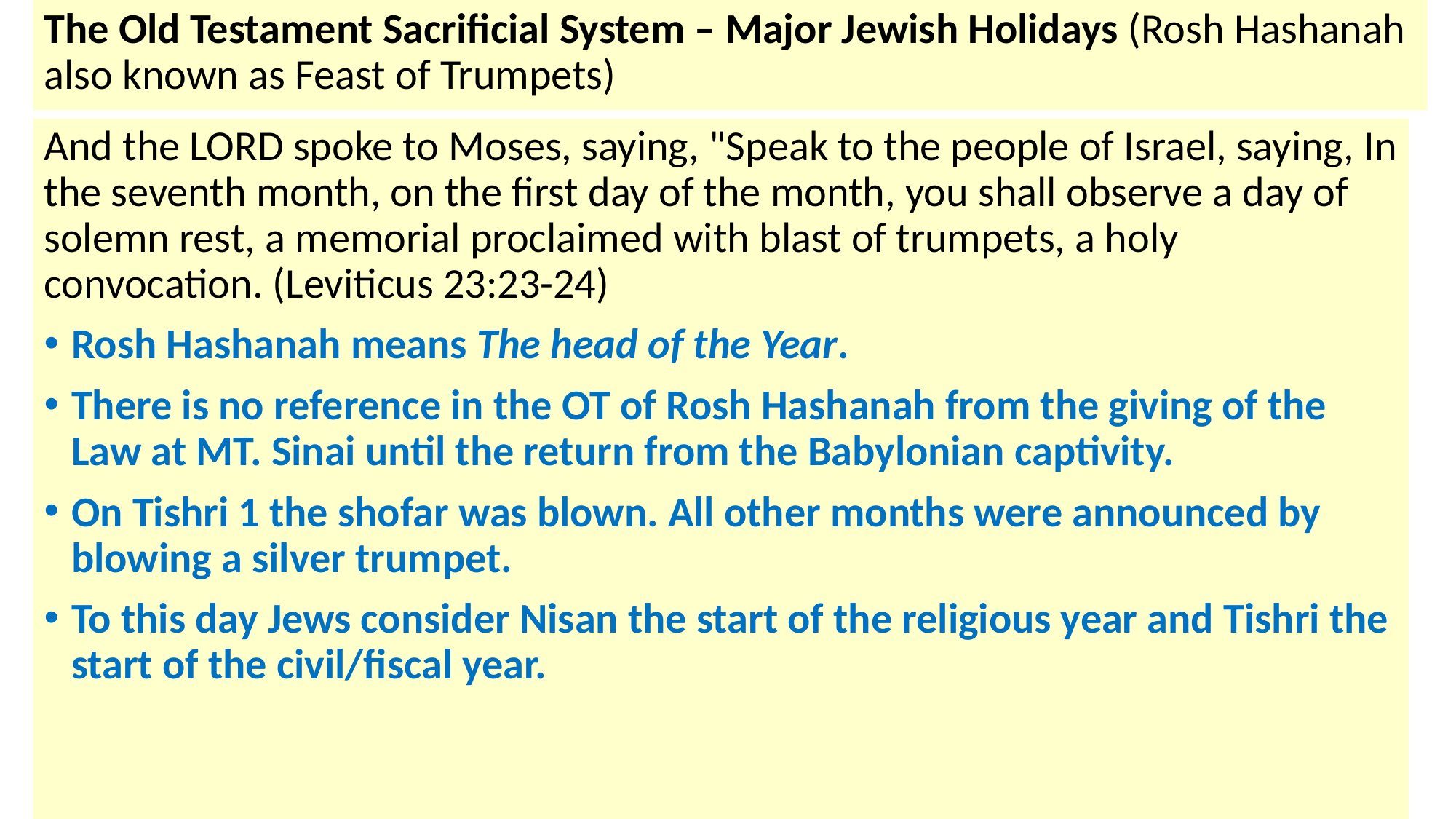

# The Old Testament Sacrificial System – Major Jewish Holidays (Rosh Hashanah also known as Feast of Trumpets)
And the LORD spoke to Moses, saying, "Speak to the people of Israel, saying, In the seventh month, on the first day of the month, you shall observe a day of solemn rest, a memorial proclaimed with blast of trumpets, a holy convocation. (Leviticus 23:23-24)
Rosh Hashanah means The head of the Year.
There is no reference in the OT of Rosh Hashanah from the giving of the Law at MT. Sinai until the return from the Babylonian captivity.
On Tishri 1 the shofar was blown. All other months were announced by blowing a silver trumpet.
To this day Jews consider Nisan the start of the religious year and Tishri the start of the civil/fiscal year.